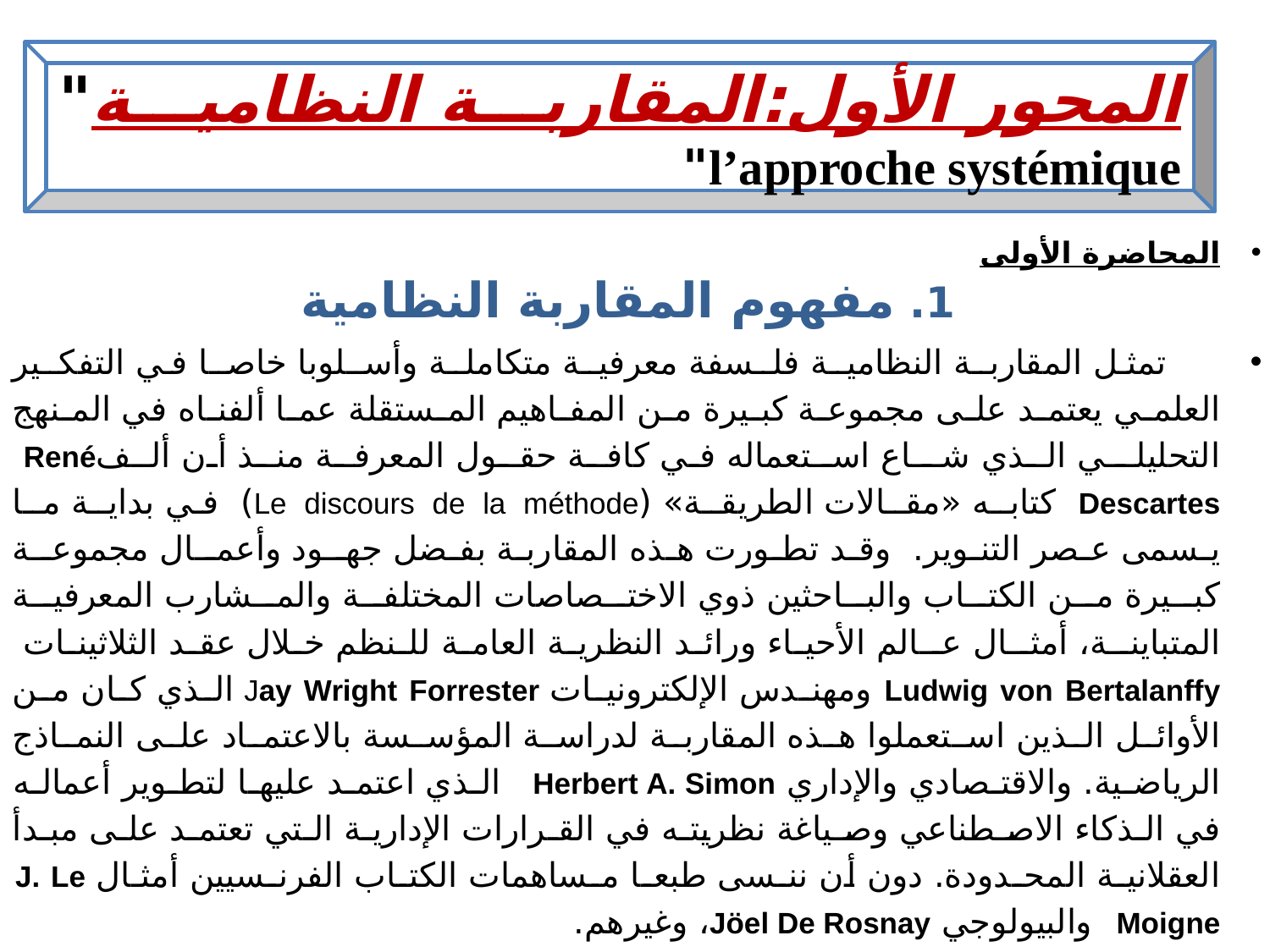

المحور الأول:المقاربة النظامية" l’approche systémique"
المحاضرة الأولى
 1. مفهوم المقاربة النظامية
     تمثل المقاربـة النظاميـة فلـسفة معرفيـة متكاملـة وأسـلوبا خاصـا في التفكـير العلمـي يعتمـد علـى مجموعـة كبـيرة مـن المفـاهيم المـستقلة عمـا ألفنـاه في المـنهج التحليلــي الـذي شــاع اسـتعماله في كافـة حقـول المعرفـة منـذ أن ألــفRené Descartes  كتابـه «مقـالات الطريقـة» (Le discours de la méthode)  في بدايـة مـا يـسمى عـصر التنـوير.  وقـد تطـورت هـذه المقاربـة بفـضل جهــود وأعمــال مجموعــة كبــيرة مــن الكتــاب والبــاحثين ذوي الاختــصاصات المختلفــة والمــشارب المعرفيــة المتباينــة، أمثــال عــالم الأحيـاء ورائـد النظريـة العامـة للـنظم خـلال عقـد الثلاثينـات  Ludwig von Bertalanffy ومهنـدس الإلكترونيـات Jay Wright Forrester الـذي كـان مـن الأوائـل الـذين اسـتعملوا هـذه المقاربـة لدراسـة المؤسـسة بالاعتمـاد علـى النمـاذج الرياضـية. والاقتـصادي والإداري Herbert A. Simon   الـذي اعتمـد عليهـا لتطـوير أعمالـه في الـذكاء الاصـطناعي وصـياغة نظريتـه في القـرارات الإداريـة الـتي تعتمـد علـى مبـدأ العقلانيـة المحـدودة. دون أن ننـسى طبعـا مـساهمات الكتـاب الفرنـسيين أمثـال J. Le Moigne  والبيولوجي Jöel De Rosnay، وغيرهم.